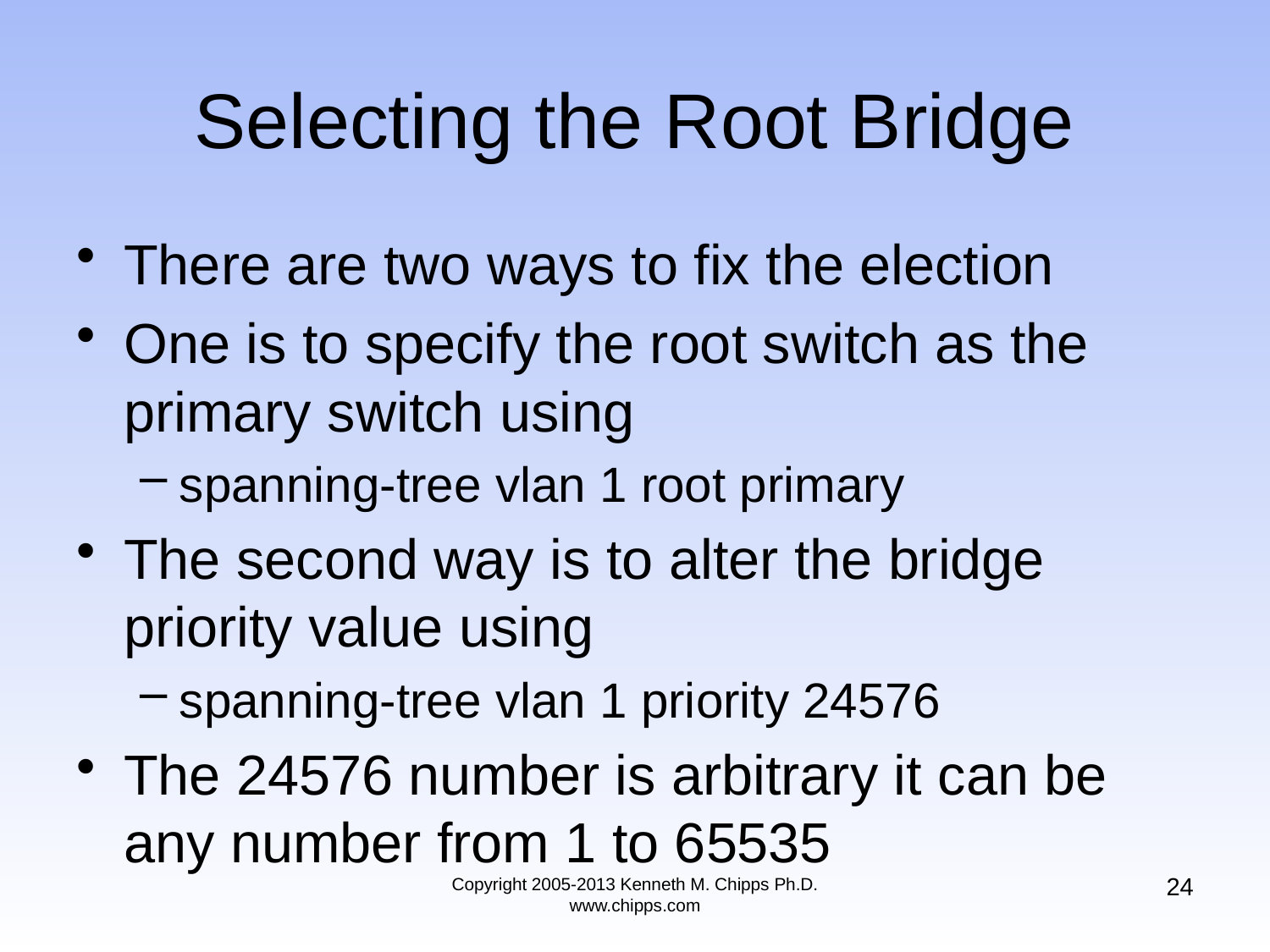

There are two ways to fix the election
One is to specify the root switch as the primary switch using
spanning-tree vlan 1 root primary
The second way is to alter the bridge priority value using
spanning-tree vlan 1 priority 24576
The 24576 number is arbitrary it can be any number from 1 to 65535
# Selecting the Root Bridge
24
Copyright 2005-2013 Kenneth M. Chipps Ph.D. www.chipps.com